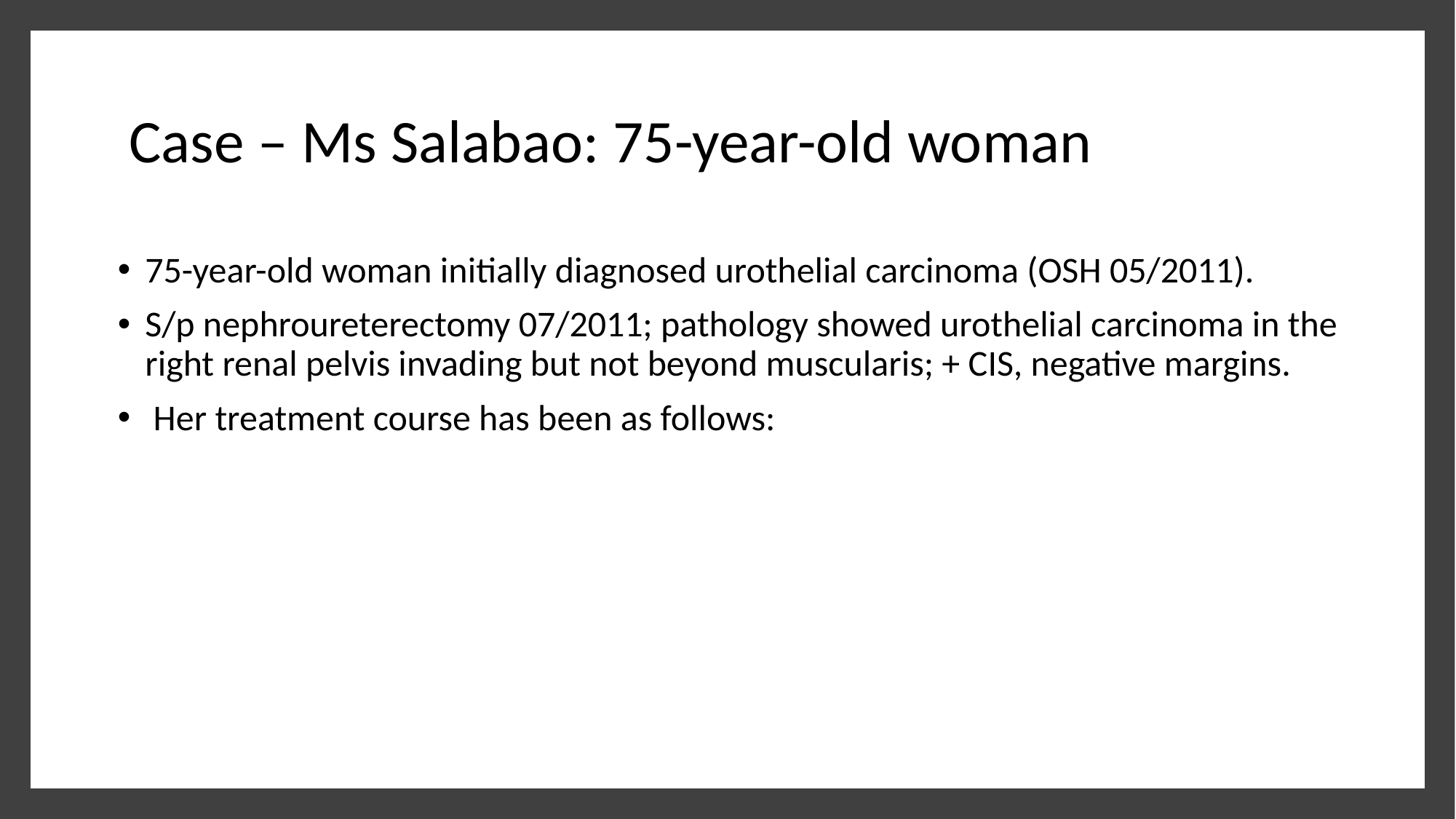

Case – Ms Salabao: 75-year-old woman
75-year-old woman initially diagnosed urothelial carcinoma (OSH 05/2011).
S/p nephroureterectomy 07/2011; pathology showed urothelial carcinoma in the right renal pelvis invading but not beyond muscularis; + CIS, negative margins.
 Her treatment course has been as follows: